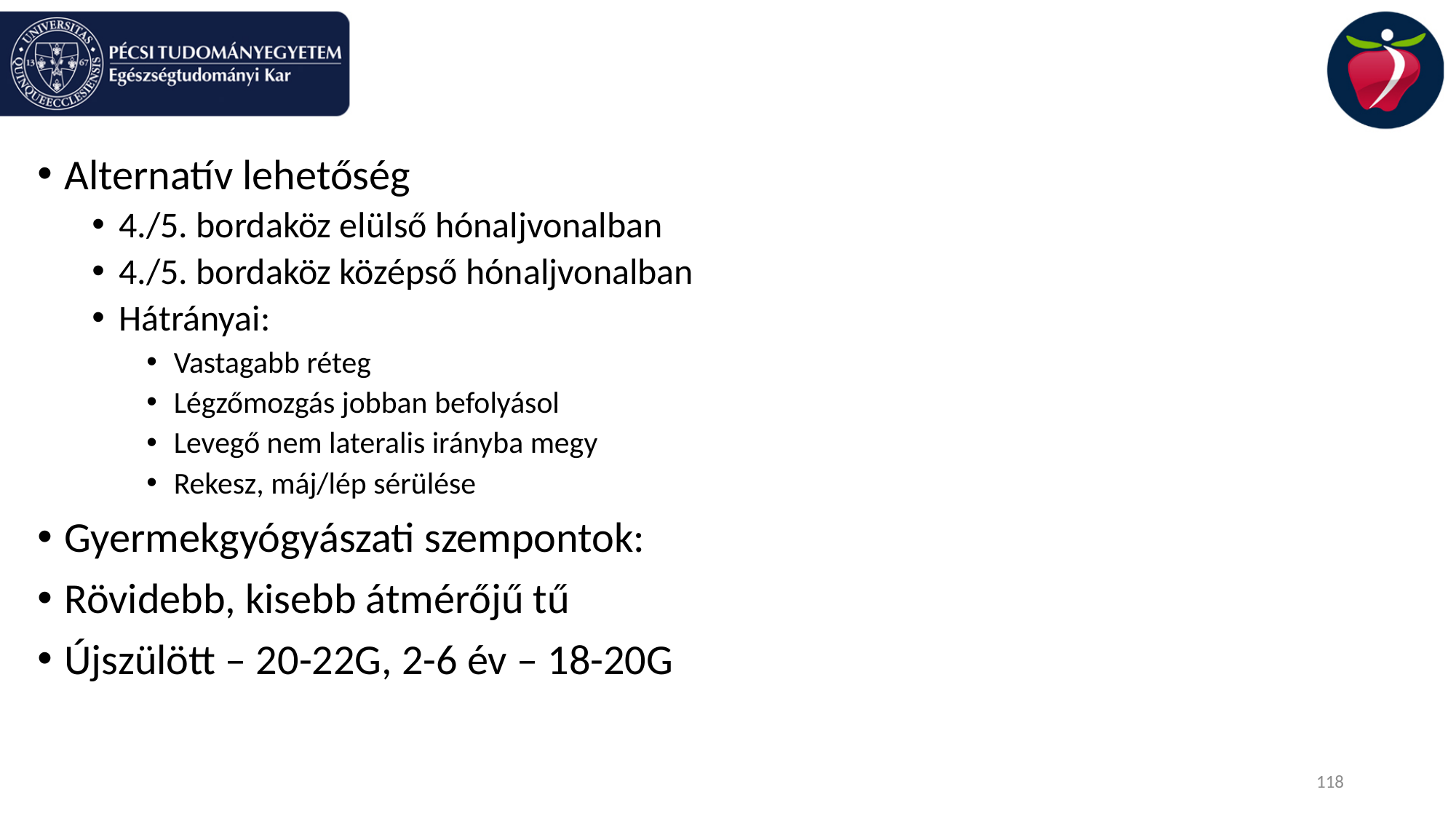

#
Alternatív lehetőség
4./5. bordaköz elülső hónaljvonalban
4./5. bordaköz középső hónaljvonalban
Hátrányai:
Vastagabb réteg
Légzőmozgás jobban befolyásol
Levegő nem lateralis irányba megy
Rekesz, máj/lép sérülése
Gyermekgyógyászati szempontok:
Rövidebb, kisebb átmérőjű tű
Újszülött – 20-22G, 2-6 év – 18-20G
118